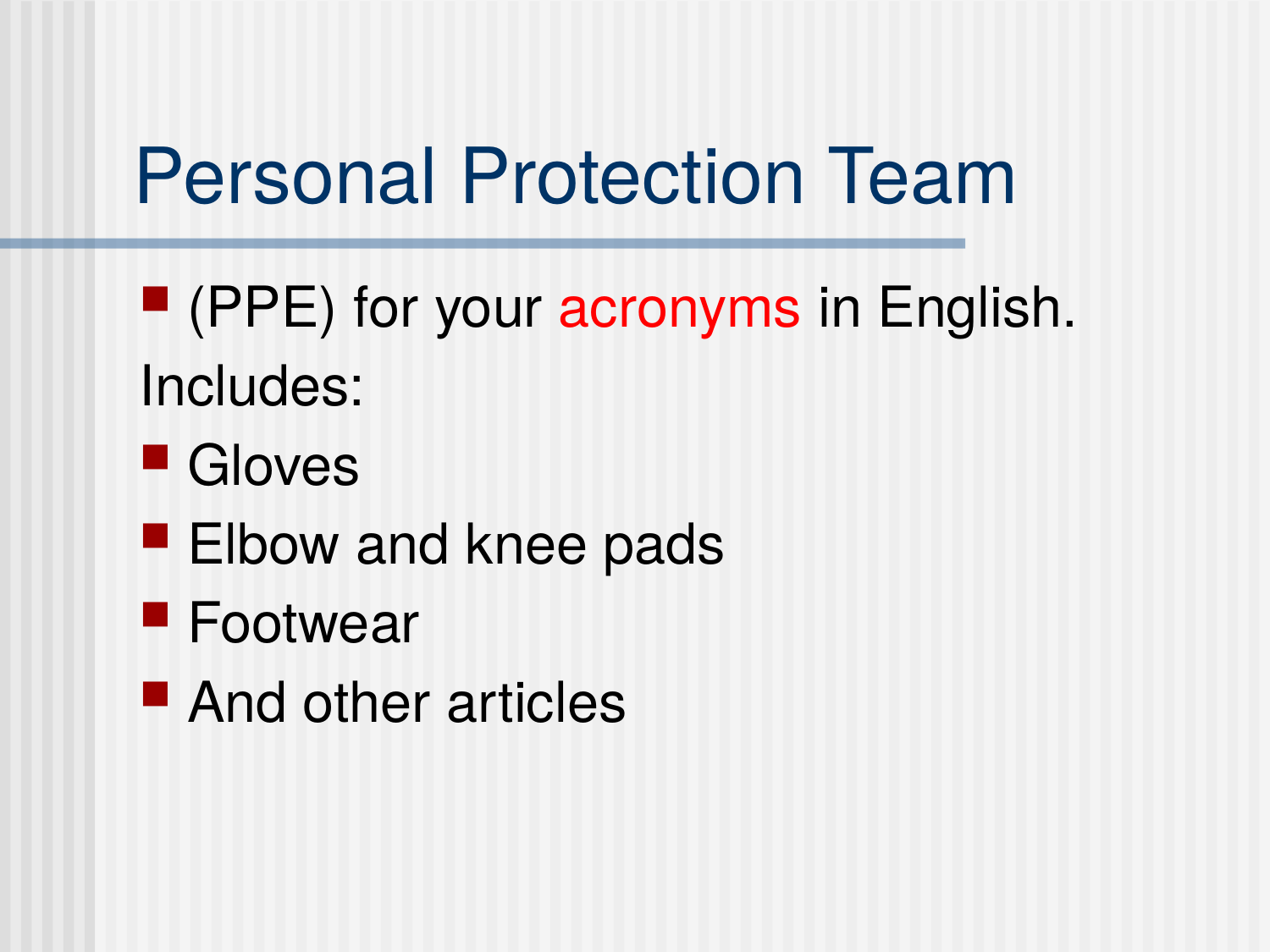

# Personal Protection Team
(PPE) for your acronyms in English.
Includes:
Gloves
Elbow and knee pads
Footwear
And other articles